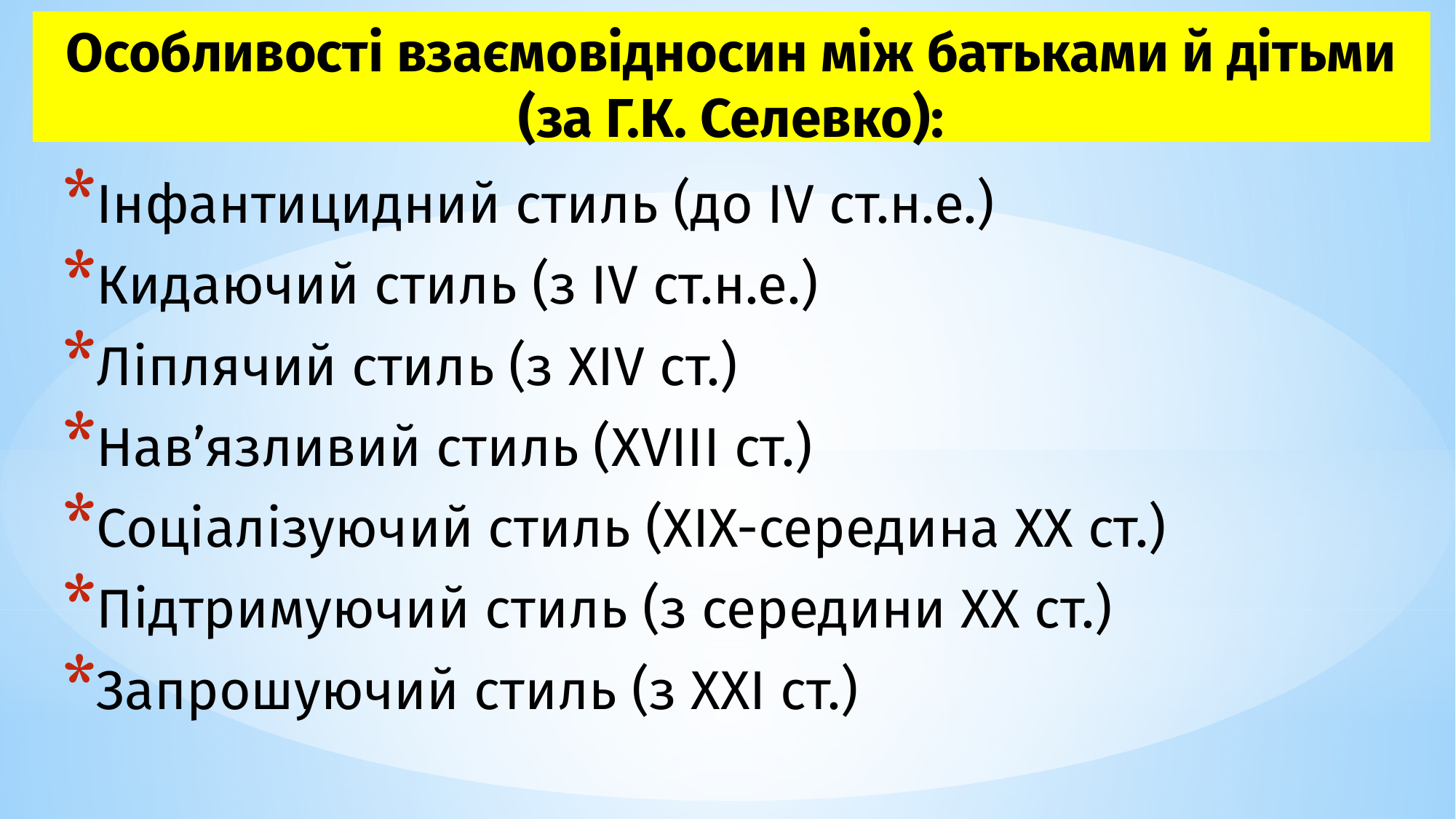

# Особливості взаємовідносин між батьками й дітьми (за Г.К. Селевко):
Інфантицидний стиль (до ІV ст.н.е.)
Кидаючий стиль (з ІV ст.н.е.)
Ліплячий стиль (з ХІV ст.)
Нав’язливий стиль (ХVІІІ ст.)
Соціалізуючий стиль (ХІХ-середина ХХ ст.)
Підтримуючий стиль (з середини ХХ ст.)
Запрошуючий стиль (з ХХІ ст.)